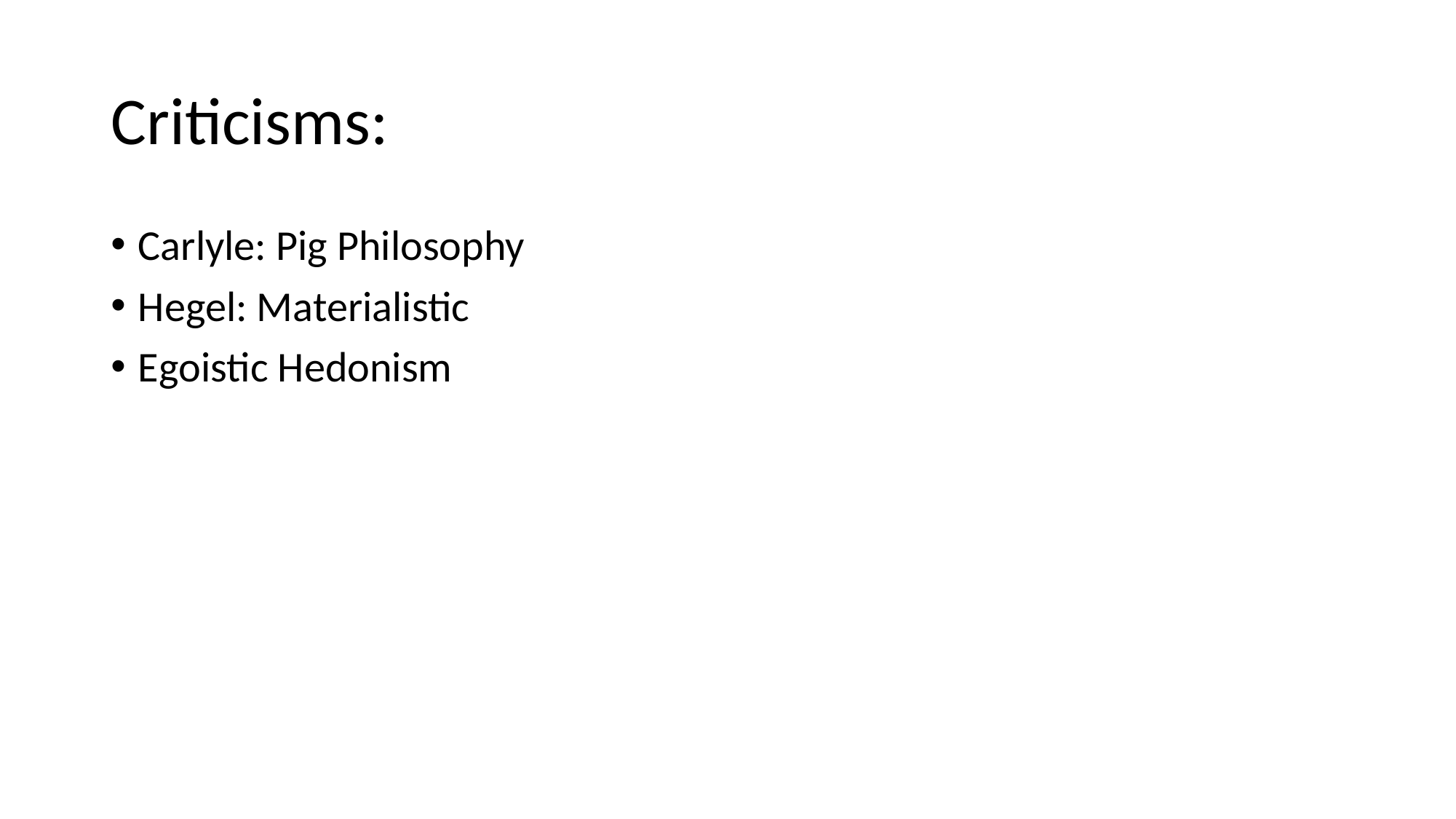

# Criticisms:
Carlyle: Pig Philosophy
Hegel: Materialistic
Egoistic Hedonism